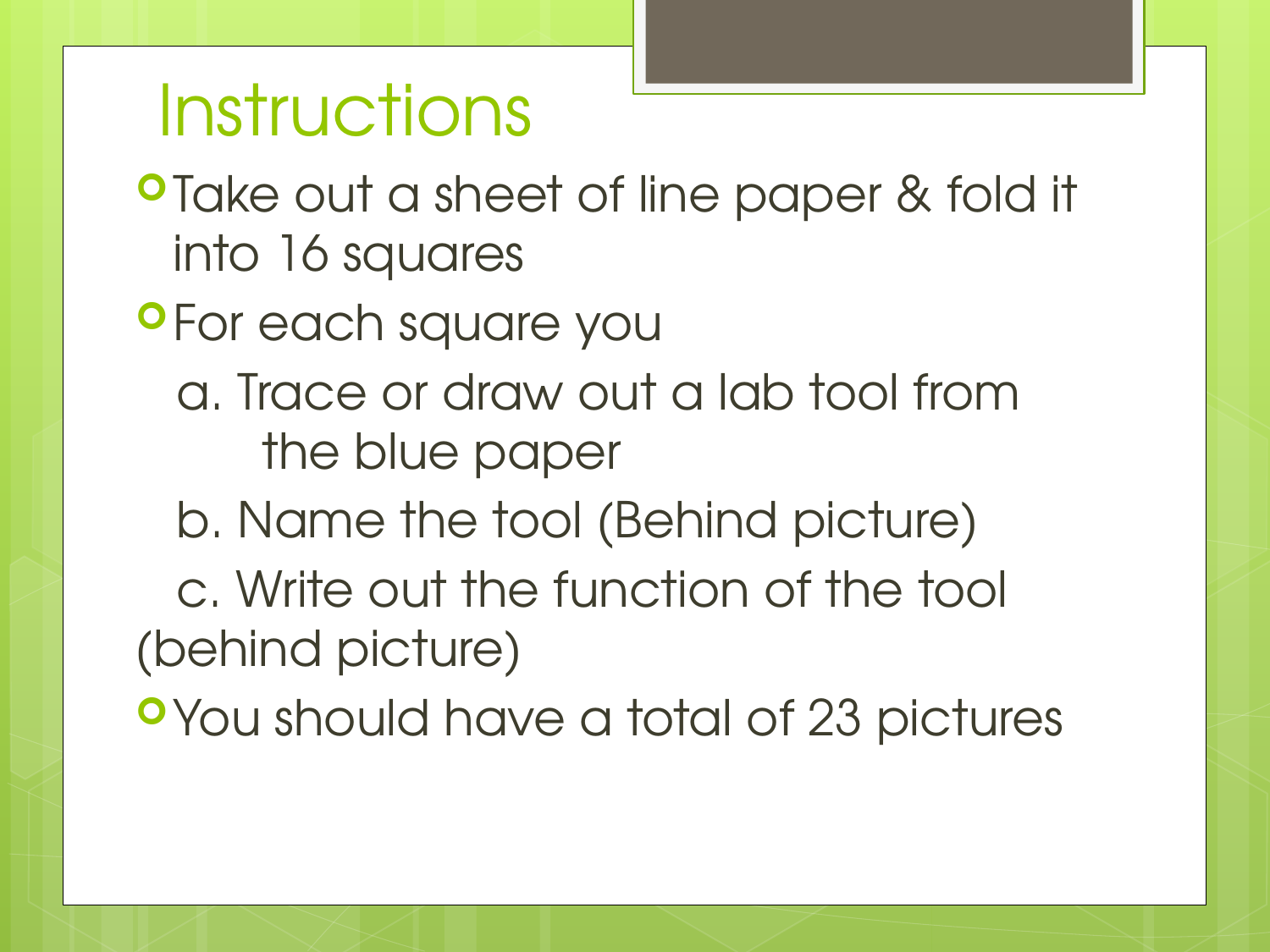

# Instructions
Take out a sheet of line paper & fold it into 16 squares
For each square you
   a. Trace or draw out a lab tool from     	the blue paper
   b. Name the tool (Behind picture)
   c. Write out the function of the tool (behind picture)
You should have a total of 23 pictures